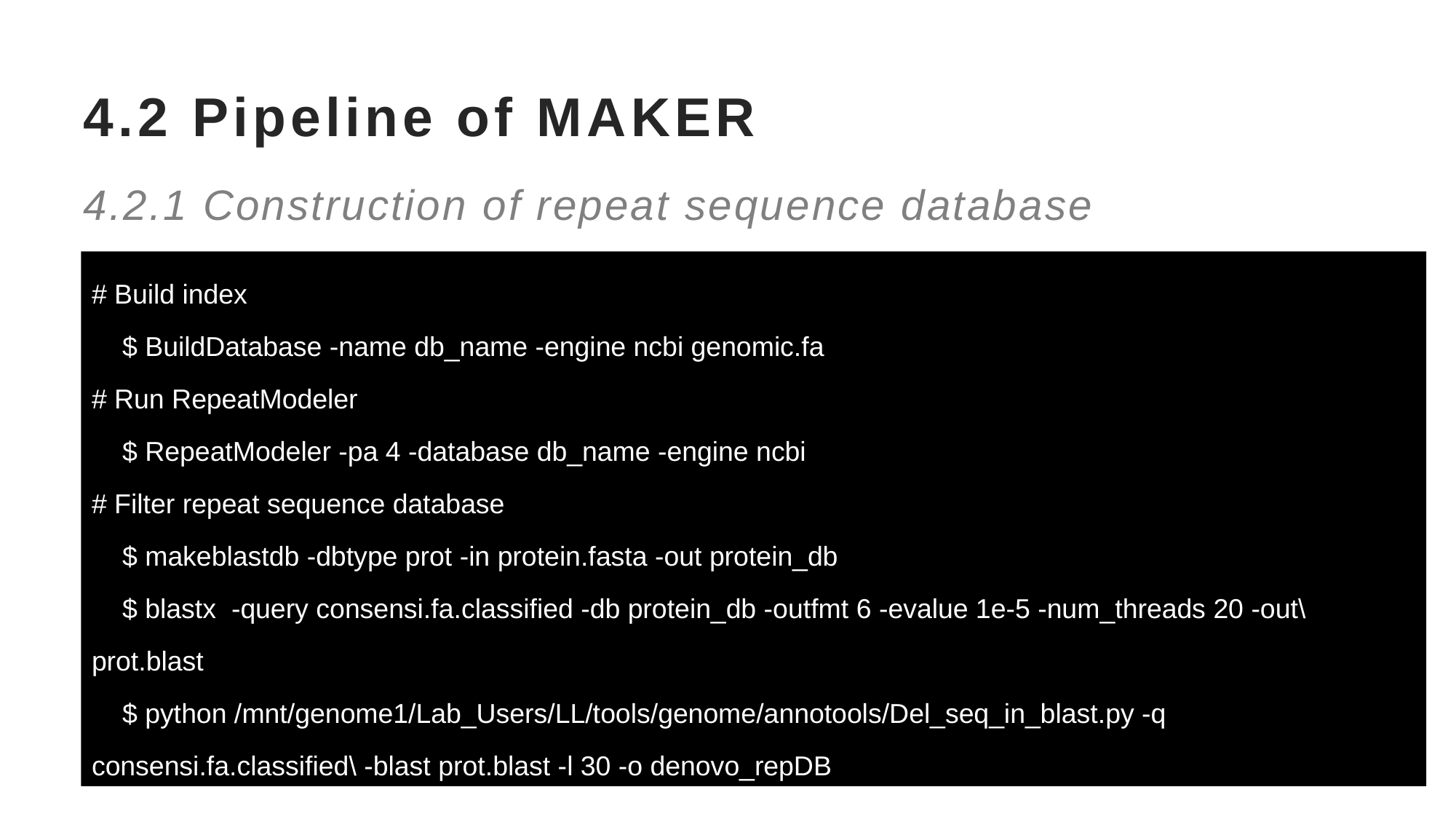

# 4.2 Pipeline of MAKER
4.2.1 Construction of repeat sequence database

# Build index
    $ BuildDatabase -name db_name -engine ncbi genomic.fa
# Run RepeatModeler
    $ RepeatModeler -pa 4 -database db_name -engine ncbi
# Filter repeat sequence database
    $ makeblastdb -dbtype prot -in protein.fasta -out protein_db
    $ blastx  -query consensi.fa.classified -db protein_db -outfmt 6 -evalue 1e-5 -num_threads 20 -out\ prot.blast
    $ python /mnt/genome1/Lab_Users/LL/tools/genome/annotools/Del_seq_in_blast.py -q consensi.fa.classified\ -blast prot.blast -l 30 -o denovo_repDB